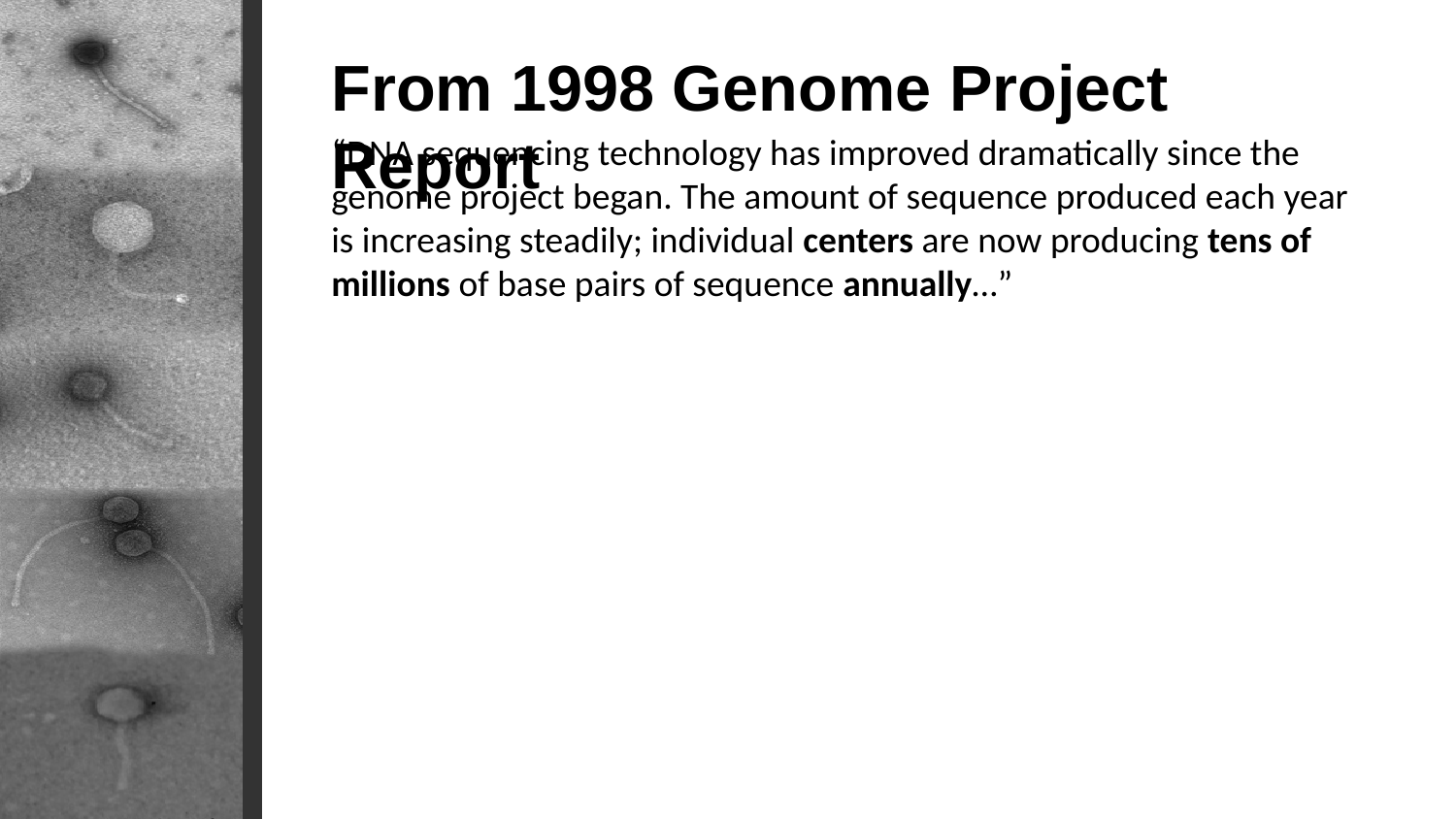

From 1998 Genome Project Report
“DNA sequencing technology has improved dramatically since the genome project began. The amount of sequence produced each year is increasing steadily; individual centers are now producing tens of millions of base pairs of sequence annually…”